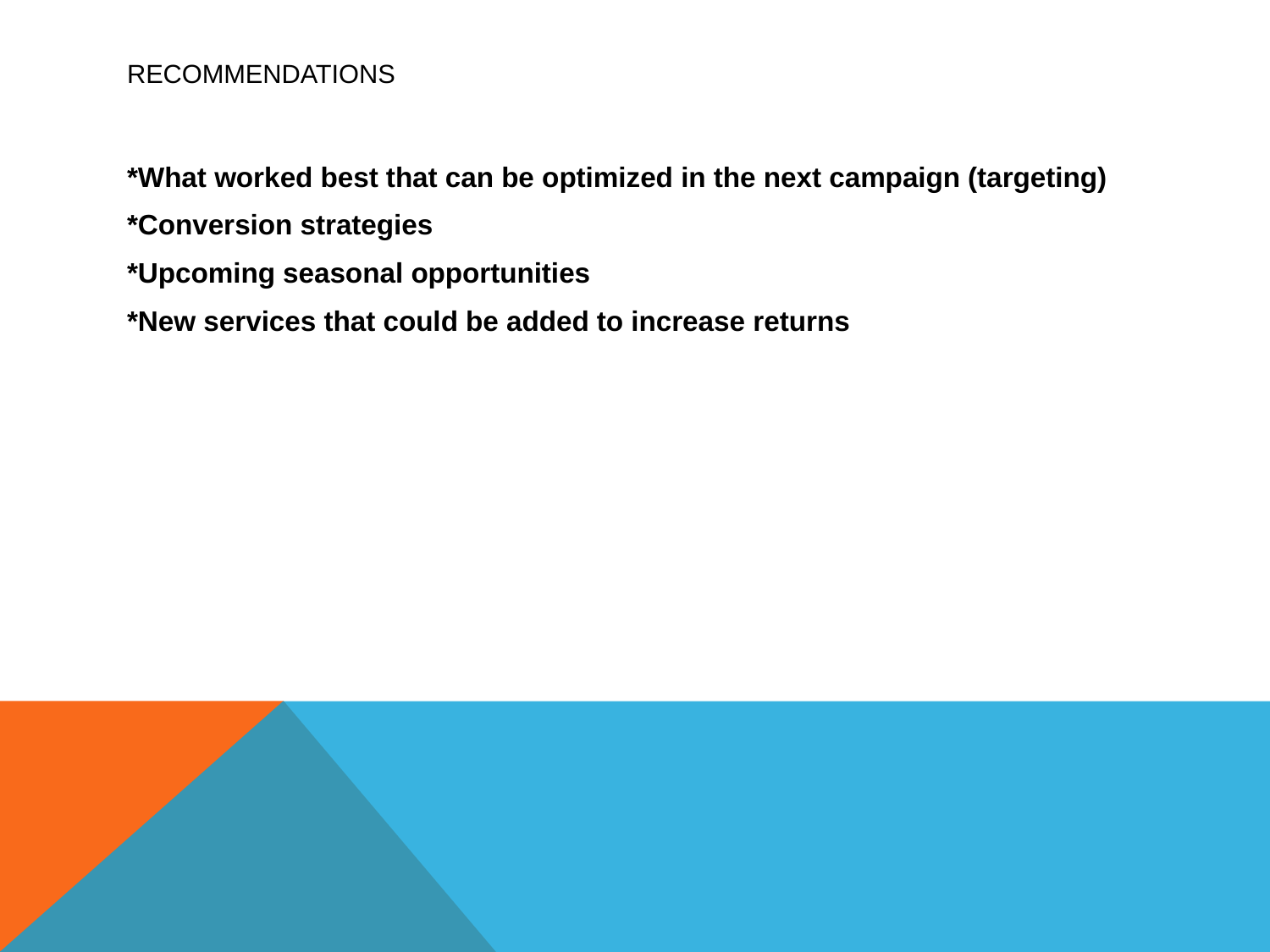

# Recommendations
*What worked best that can be optimized in the next campaign (targeting)
*Conversion strategies
*Upcoming seasonal opportunities
*New services that could be added to increase returns